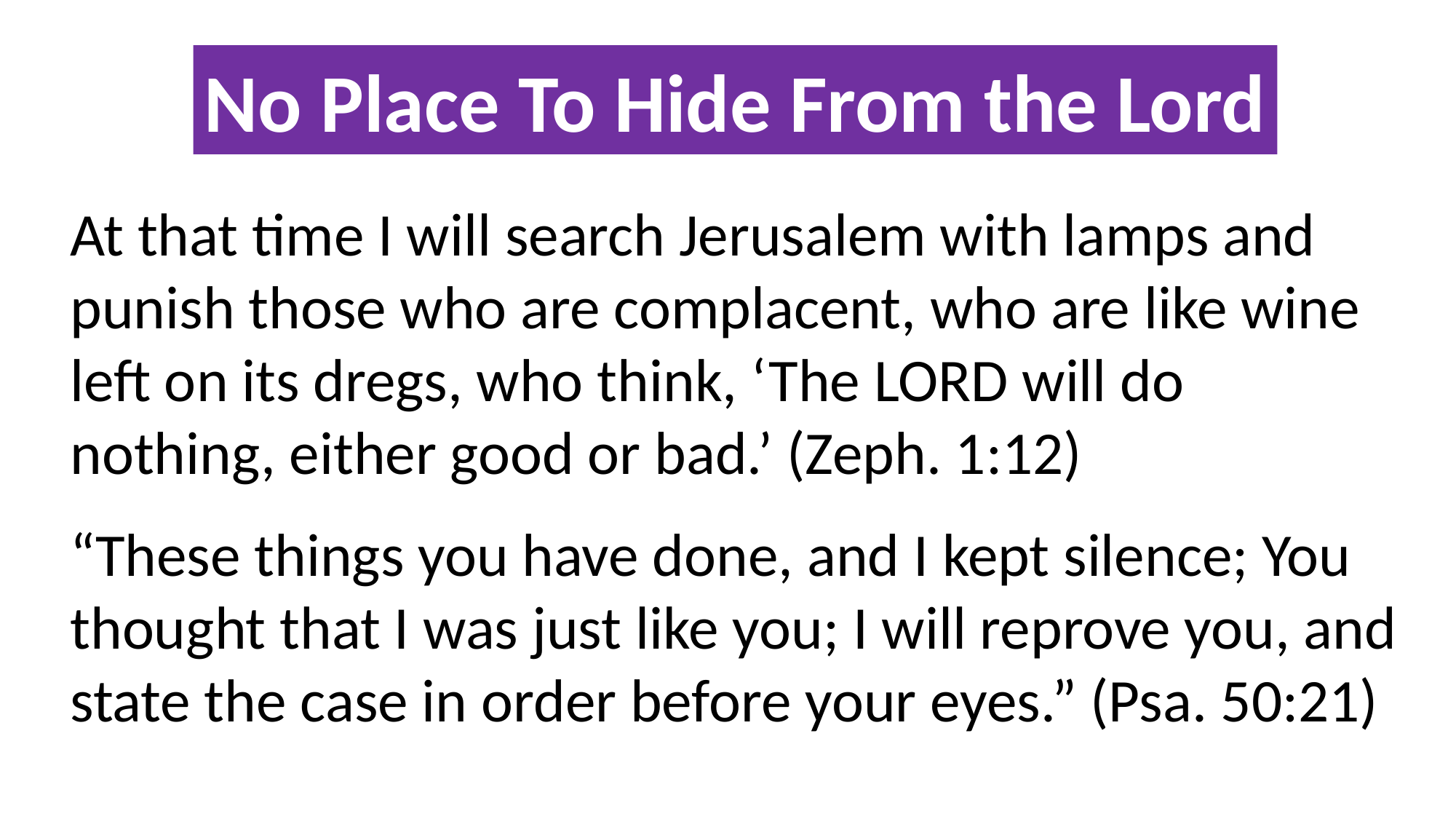

No Place To Hide From the Lord
At that time I will search Jerusalem with lamps and punish those who are complacent, who are like wine left on its dregs, who think, ‘The LORD will do nothing, either good or bad.’ (Zeph. 1:12)

“These things you have done, and I kept silence; You thought that I was just like you; I will reprove you, and state the case in order before your eyes.” (Psa. 50:21)